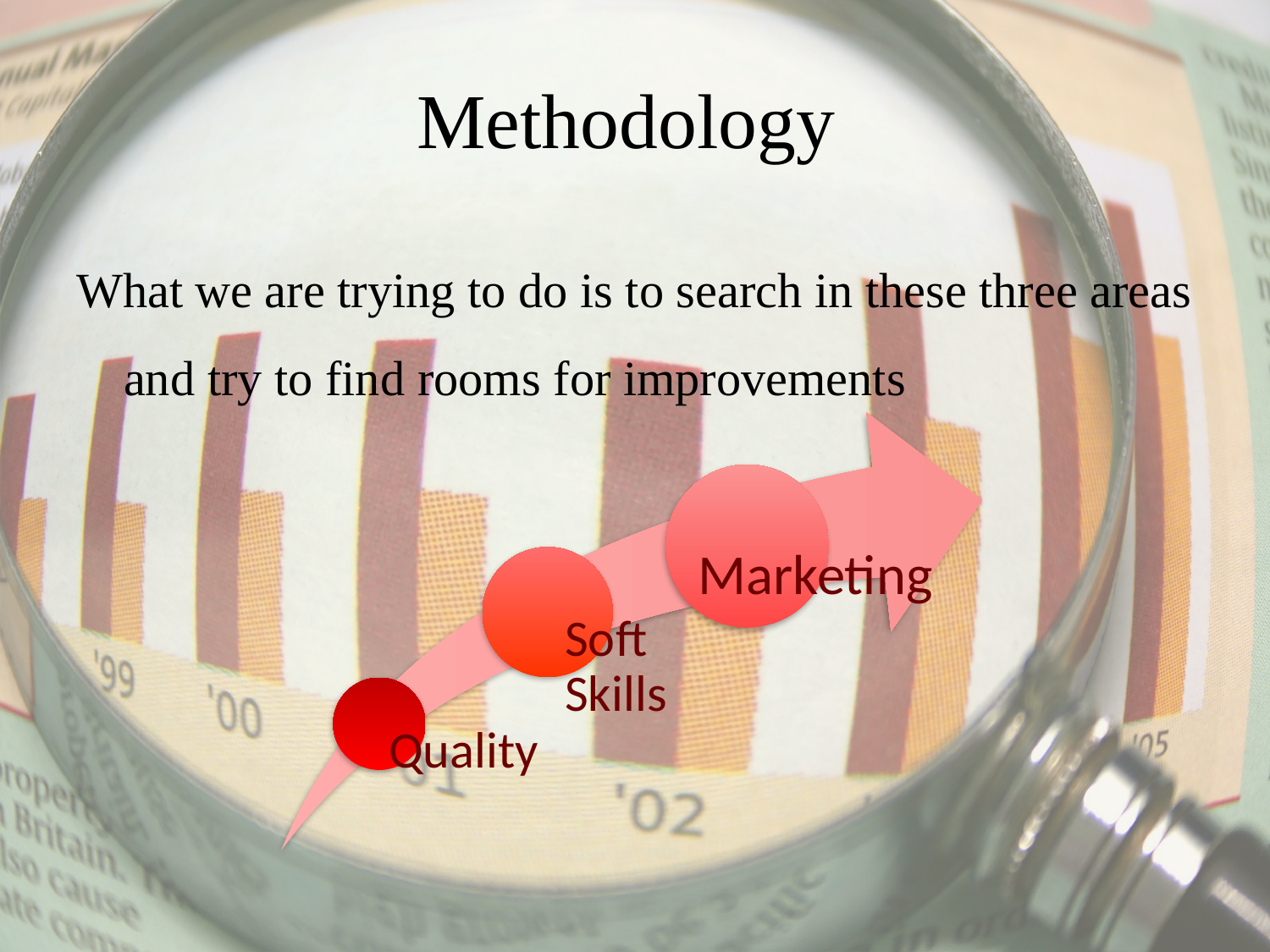

# Methodology
What we are trying to do is to search in these three areas and try to find rooms for improvements
Quality
Soft Skills
Marketing